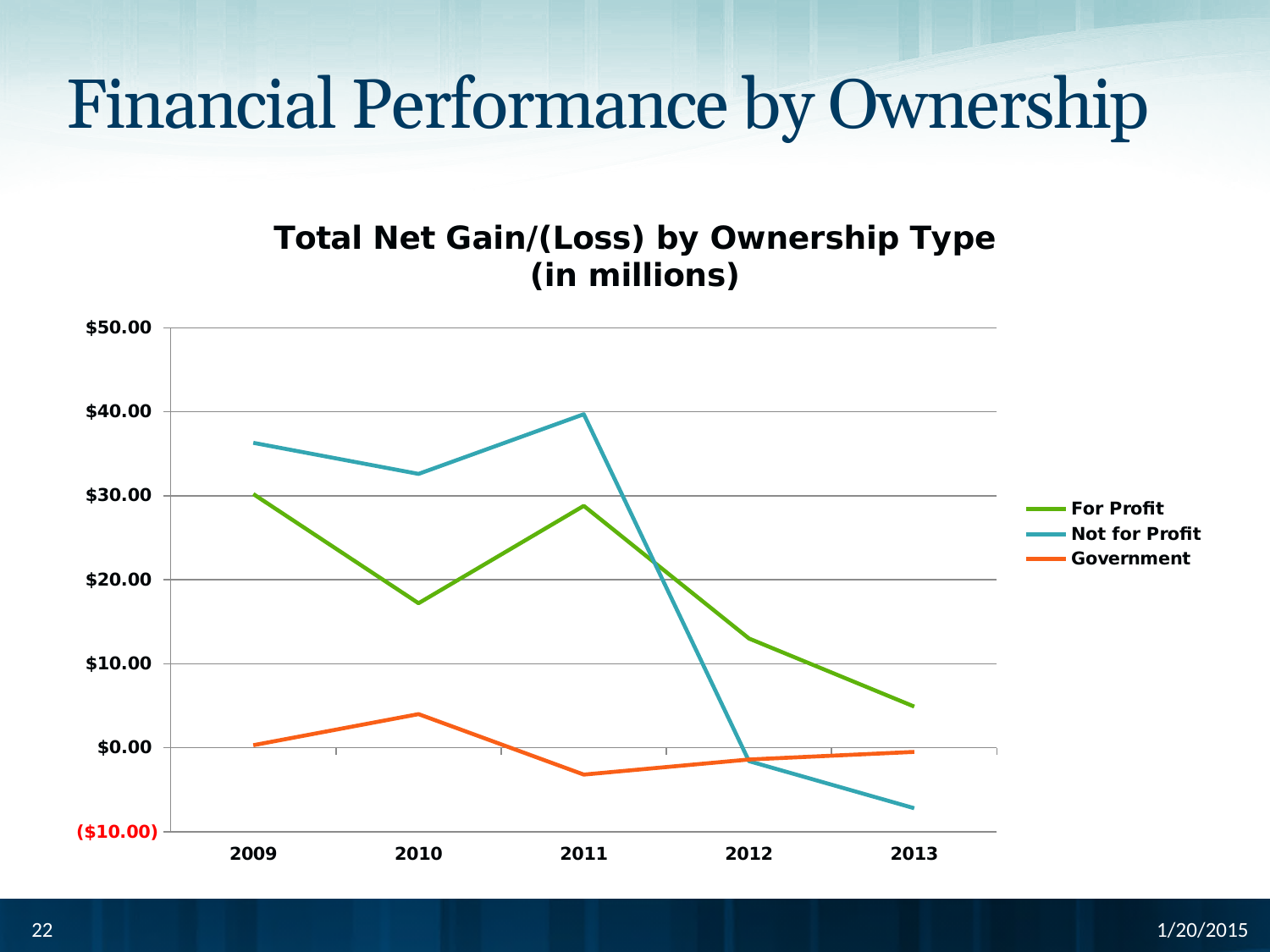

# Financial Performance by Ownership

### Chart: Total Net Gain/(Loss) by Ownership Type
(in millions)

| Category | For Profit | Not for Profit | Government |
|---|---|---|---|
| 2009 | 30.2 | 36.3 | 0.3 |
| 2010 | 17.2 | 32.6 | 4.0 |
| 2011 | 28.8 | 39.7 | -3.2 |
| 2012 | 13.0 | -1.6 | -1.4 |
| 2013 | 4.9 | -7.2 | -0.5 |